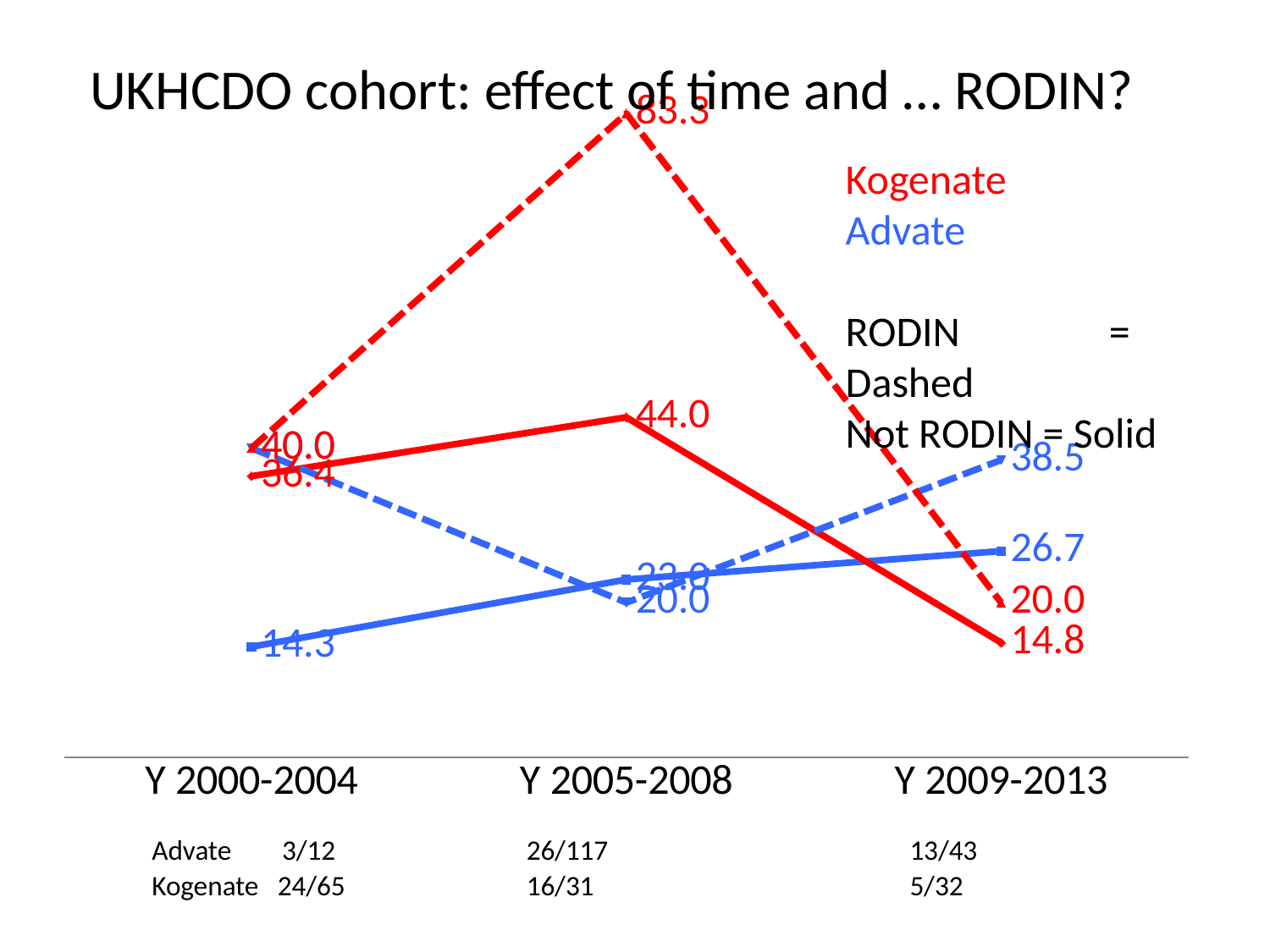

### Chart:

| Category | Advate nR | Kogenate nR | Adavte R | Kogenate R |
|---|---|---|---|---|
| Y 2000-2004 | 14.28571428571428 | 36.36363636363621 | 40.0 | 40.0 |
| Y 2005-2008 | 22.98850574712644 | 44.0 | 20.0 | 83.33333333333312 |
| Y 2009-2013 | 26.66666666666667 | 14.81481481481481 | 38.46153846153847 | 20.0 |
UKHCDO cohort: effect of time and … RODIN?
Kogenate
Advate

RODIN 		 = Dashed
Not RODIN = Solid
| Advate 3/12 | 26/117 | 13/43 |
| --- | --- | --- |
| Kogenate 24/65 | 16/31 | 5/32 |